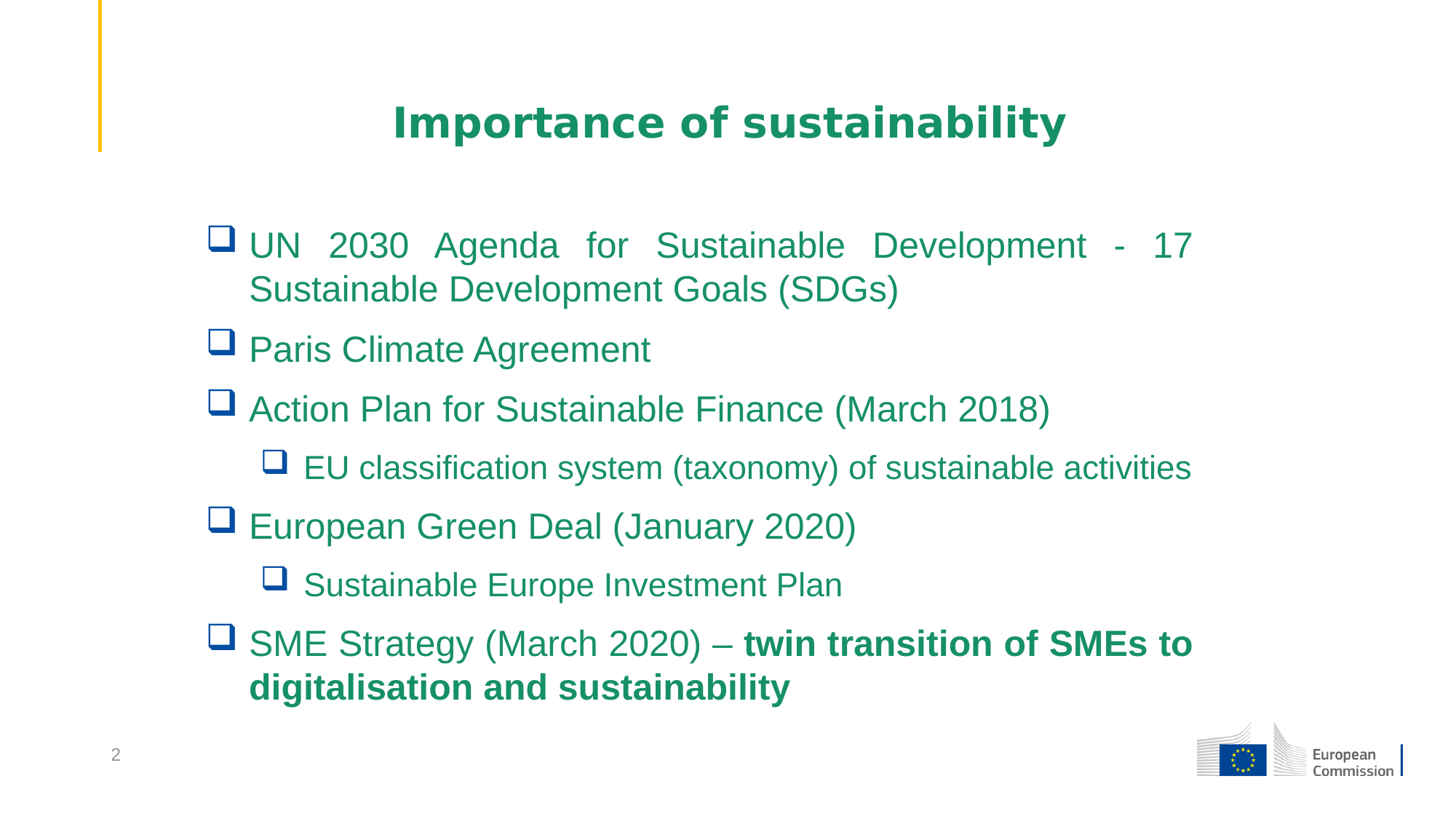

Importance of sustainability
UN 2030 Agenda for Sustainable Development - 17 Sustainable Development Goals (SDGs)
Paris Climate Agreement
Action Plan for Sustainable Finance (March 2018)
EU classification system (taxonomy) of sustainable activities
European Green Deal (January 2020)
Sustainable Europe Investment Plan
SME Strategy (March 2020) – twin transition of SMEs to digitalisation and sustainability
2